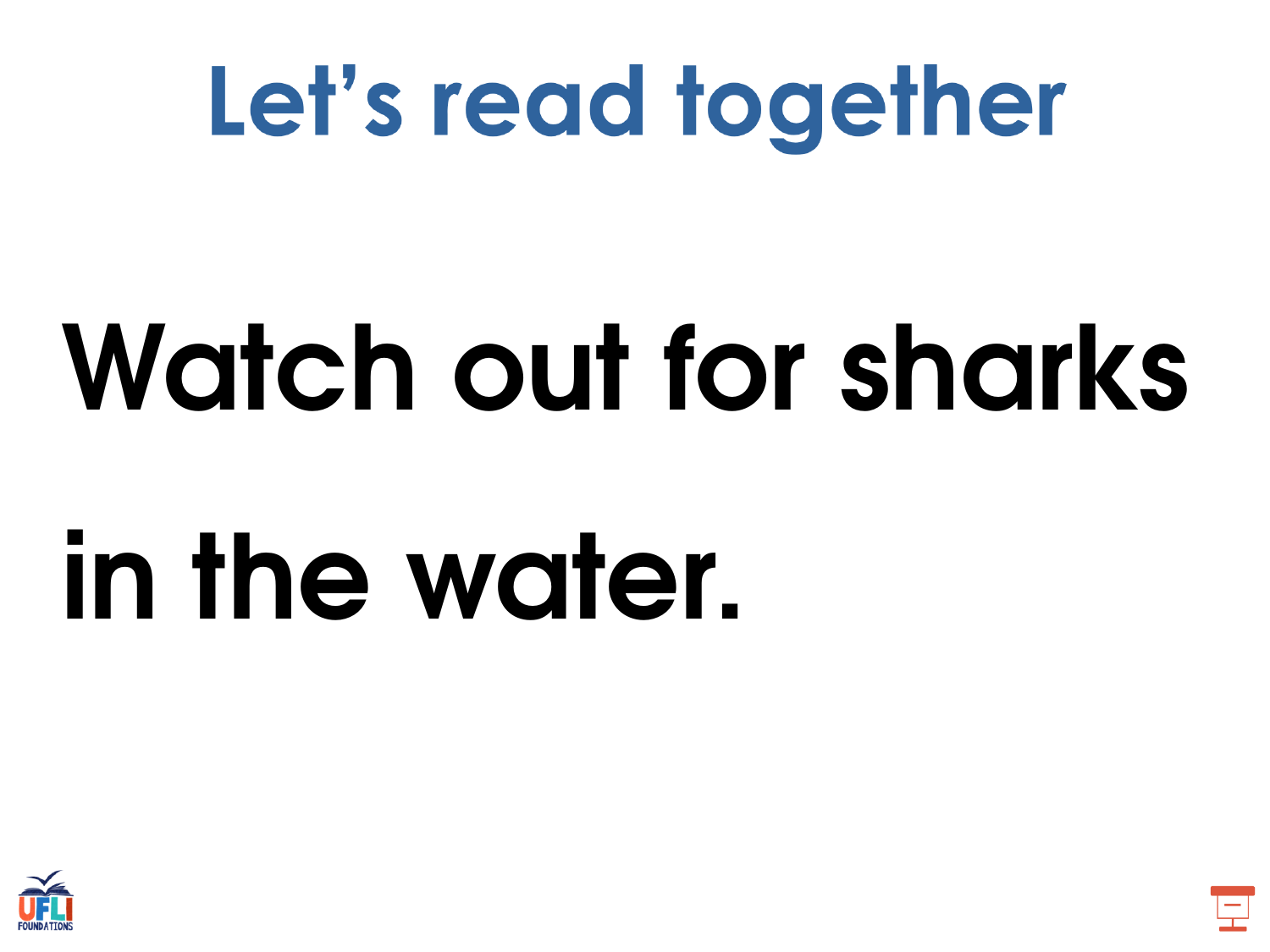

Watch out for sharks in the water.